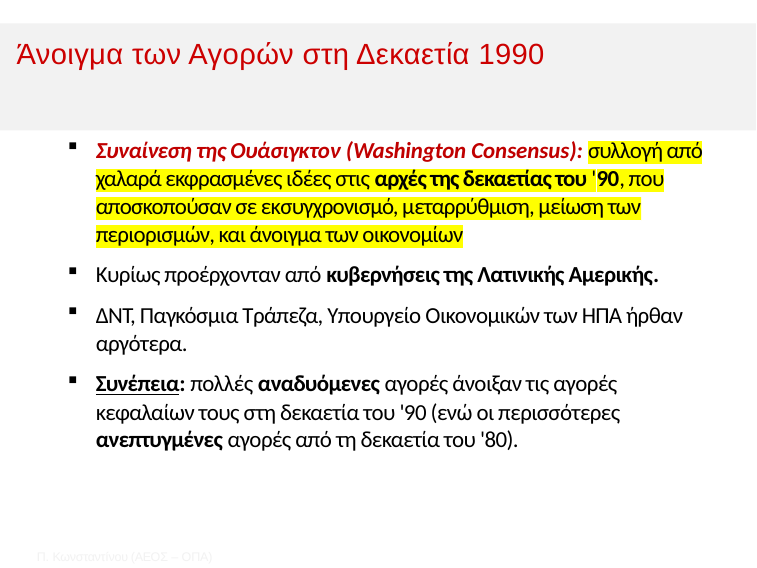

# Άνοιγμα των Αγορών στη Δεκαετία 1990

﻿Συναίνεση της Ουάσιγκτον (Washington Consensus): ﻿συλλογή από χαλαρά εκφρασμένες ιδέες στις αρχές της δεκαετίας του '90, που αποσκοπούσαν σε εκσυγχρονισμό, μεταρρύθμιση, μείωση των περιορισμών, και άνοιγμα των οικονομίων
﻿Κυρίως προέρχονταν από κυβερνήσεις της Λατινικής Αμερικής.
ΔΝΤ, Παγκόσμια Τράπεζα, Υπουργείο Οικονομικών των ΗΠΑ ήρθαν αργότερα.
﻿Συνέπεια: πολλές αναδυόμενες αγορές άνοιξαν τις αγορές κεφαλαίων τους στη δεκαετία του '90 (ενώ οι περισσότερες ανεπτυγμένες αγορές από τη δεκαετία του '80).
Π. Κωνσταντíνου (AΕΟΣ – ΟΠΑ)